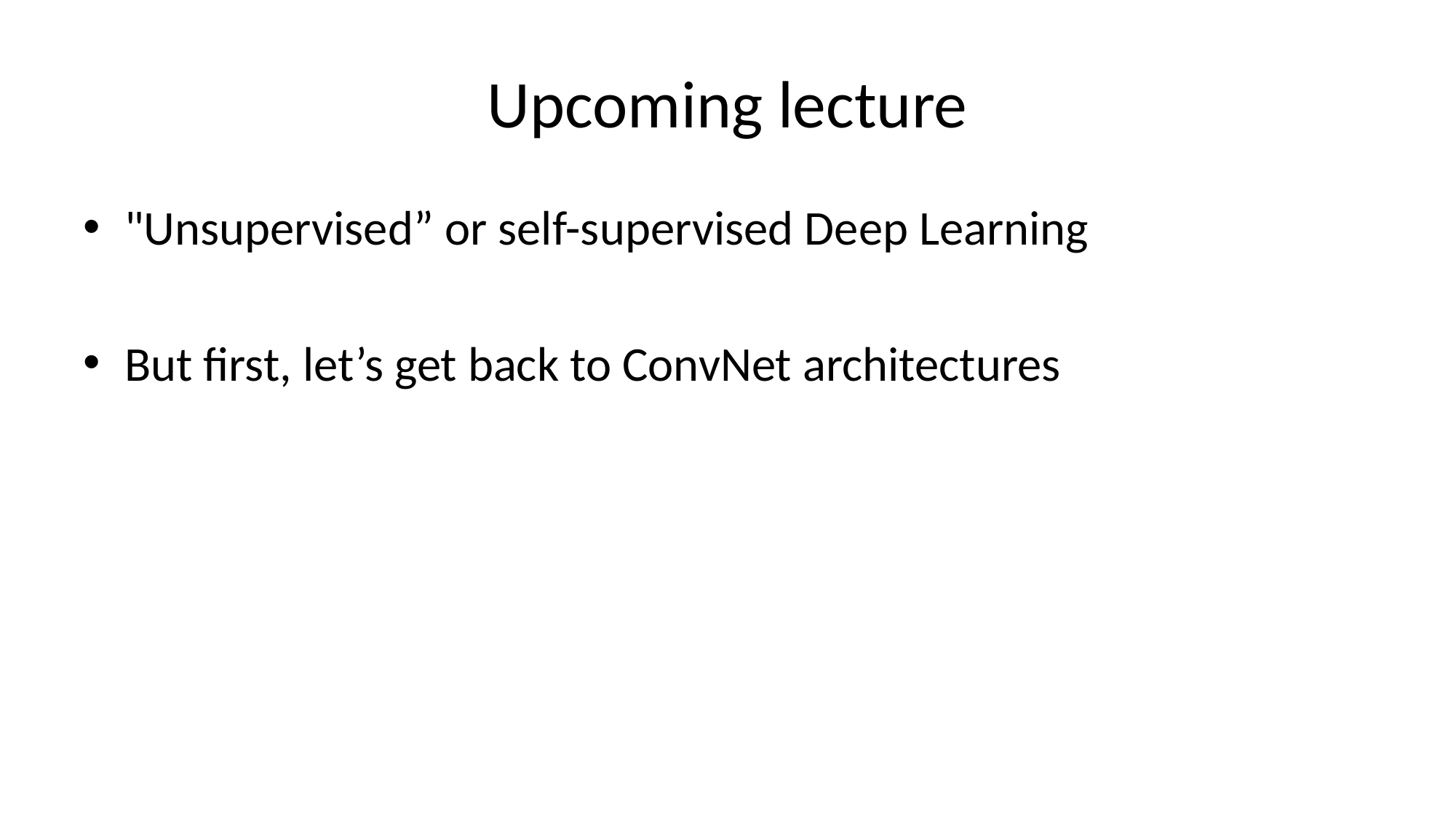

# Upcoming lecture
"Unsupervised” or self-supervised Deep Learning

But first, let’s get back to ConvNet architectures